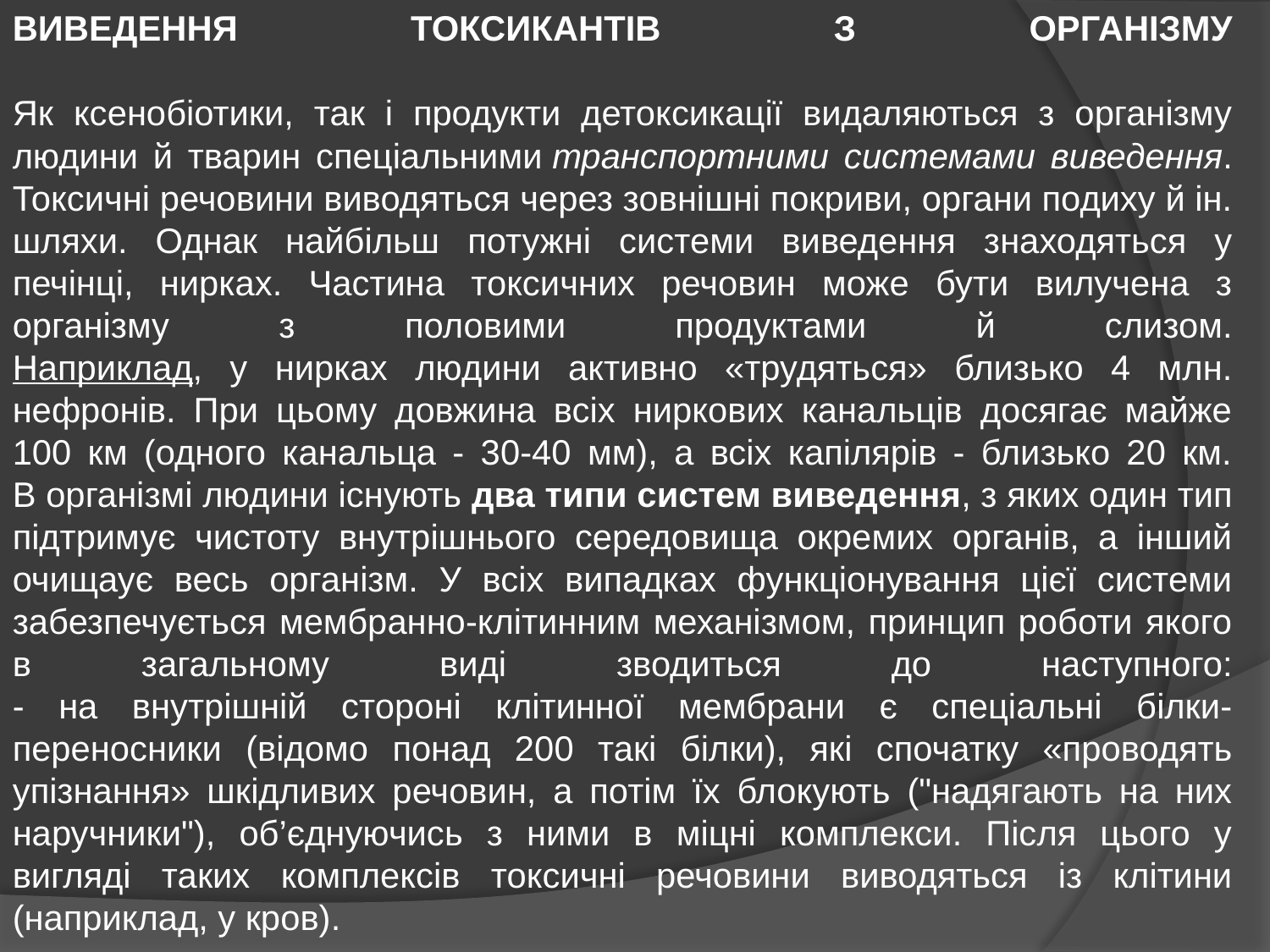

ВИВЕДЕННЯ ТОКСИКАНТІВ З ОРГАНІЗМУ
Як ксенобіотики, так і продукти детоксикації видаляються з організму людини й тварин спеціальними транспортними системами виведення. Токсичні речовини виводяться через зовнішні покриви, органи подиху й ін. шляхи. Однак найбільш потужні системи виведення знаходяться у печінці, нирках. Частина токсичних речовин може бути вилучена з організму з половими продуктами й слизом.
Наприклад, у нирках людини активно «трудяться» близько 4 млн. нефронів. При цьому довжина всіх ниркових канальців досягає майже 100 км (одного канальца - 30-40 мм), а всіх капілярів - близько 20 км.
В організмі людини існують два типи систем виведення, з яких один тип підтримує чистоту внутрішнього середовища окремих органів, а інший очищаує весь організм. У всіх випадках функціонування цієї системи забезпечується мембранно-клітинним механізмом, принцип роботи якого в загальному виді зводиться до наступного:
- на внутрішній стороні клітинної мембрани є спеціальні білки-переносники (відомо понад 200 такі білки), які спочатку «проводять упізнання» шкідливих речовин, а потім їх блокують ("надягають на них наручники"), об’єднуючись з ними в міцні комплекси. Після цього у вигляді таких комплексів токсичні речовини виводяться із клітини (наприклад, у кров).